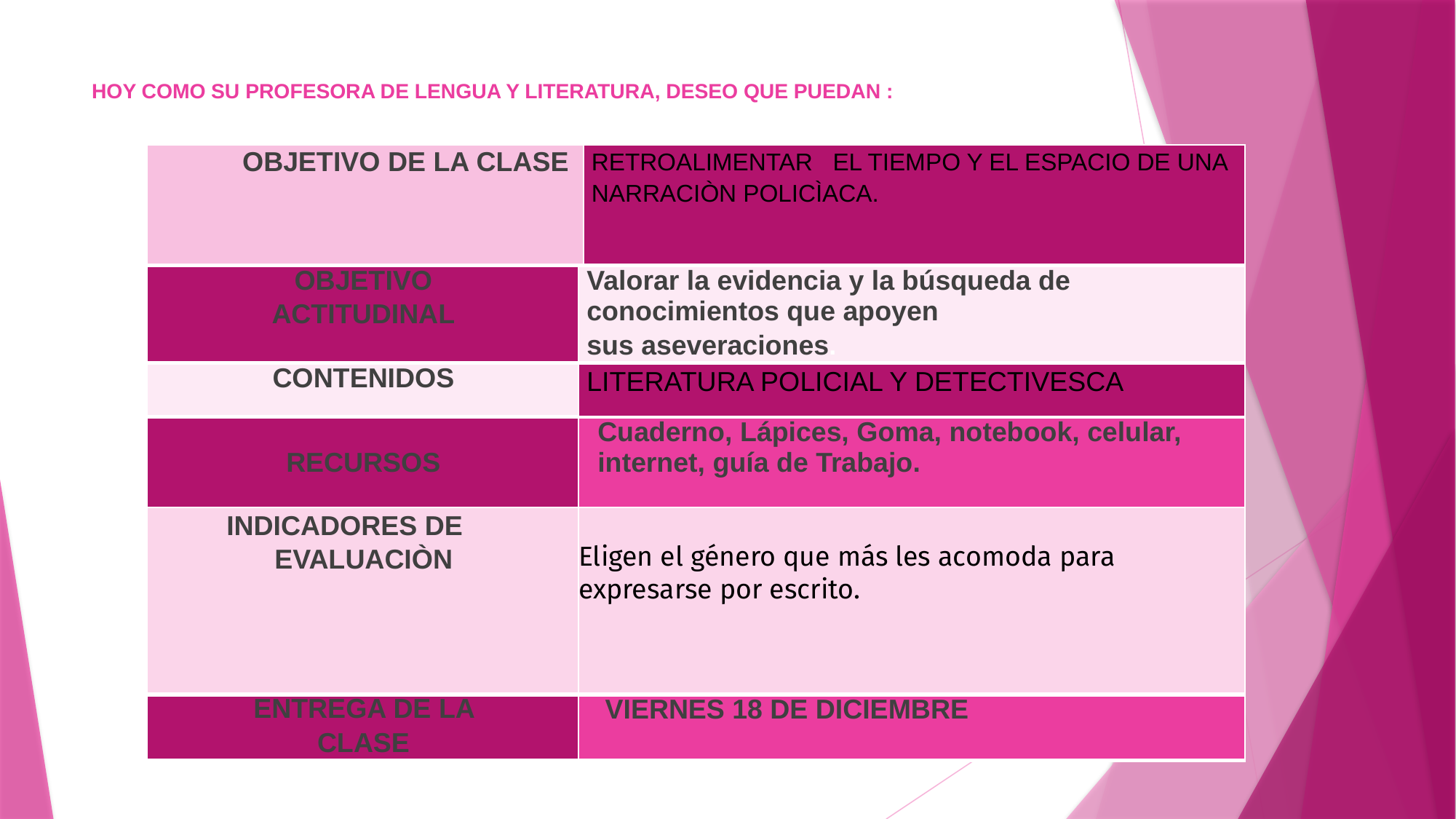

# HOY COMO SU PROFESORA DE LENGUA Y LITERATURA, DESEO QUE PUEDAN :
| OBJETIVO DE LA CLASE |  | RETROALIMENTAR EL TIEMPO Y EL ESPACIO DE UNA NARRACIÒN POLICÌACA. |
| --- | --- | --- |
| OBJETIVO ACTITUDINAL | Valorar la evidencia y la búsqueda de conocimientos que apoyen sus aseveraciones. |  |
| CONTENIDOS | LITERATURA POLICIAL Y DETECTIVESCA |  |
| RECURSOS | Cuaderno, Lápices, Goma, notebook, celular, internet, guía de Trabajo. |  |
| INDICADORES DE EVALUACIÒN | Eligen el género que más les acomoda para expresarse por escrito. |  |
| ENTREGA DE LA CLASE | VIERNES 18 DE DICIEMBRE |  |